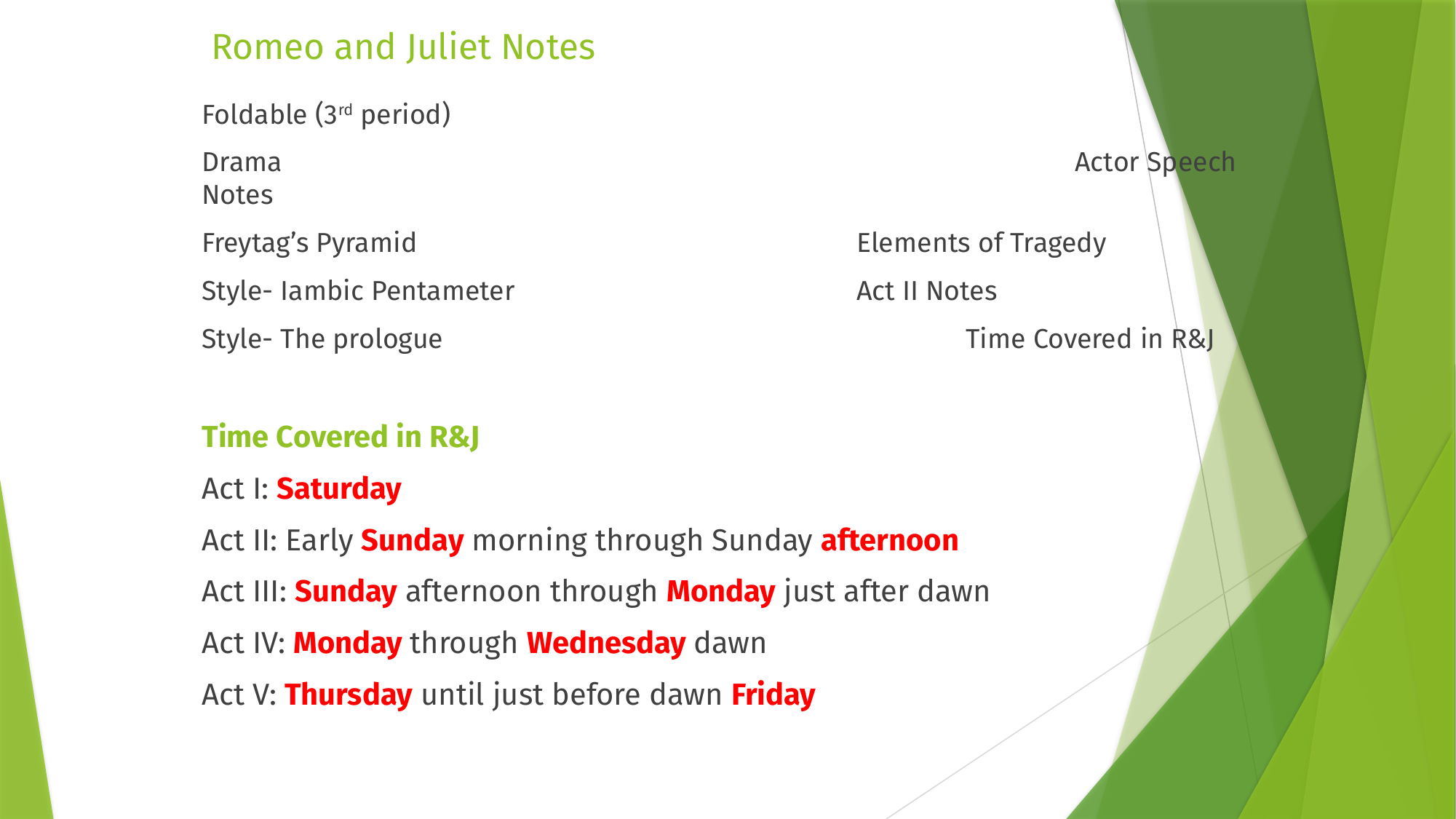

# Romeo and Juliet Notes
Foldable (3rd period)
Drama								Actor Speech Notes
Freytag’s Pyramid					Elements of Tragedy
Style- Iambic Pentameter				Act II Notes
Style- The prologue					Time Covered in R&J

Time Covered in R&J
Act I: Saturday
Act II: Early Sunday morning through Sunday afternoon
Act III: Sunday afternoon through Monday just after dawn
Act IV: Monday through Wednesday dawn
Act V: Thursday until just before dawn Friday